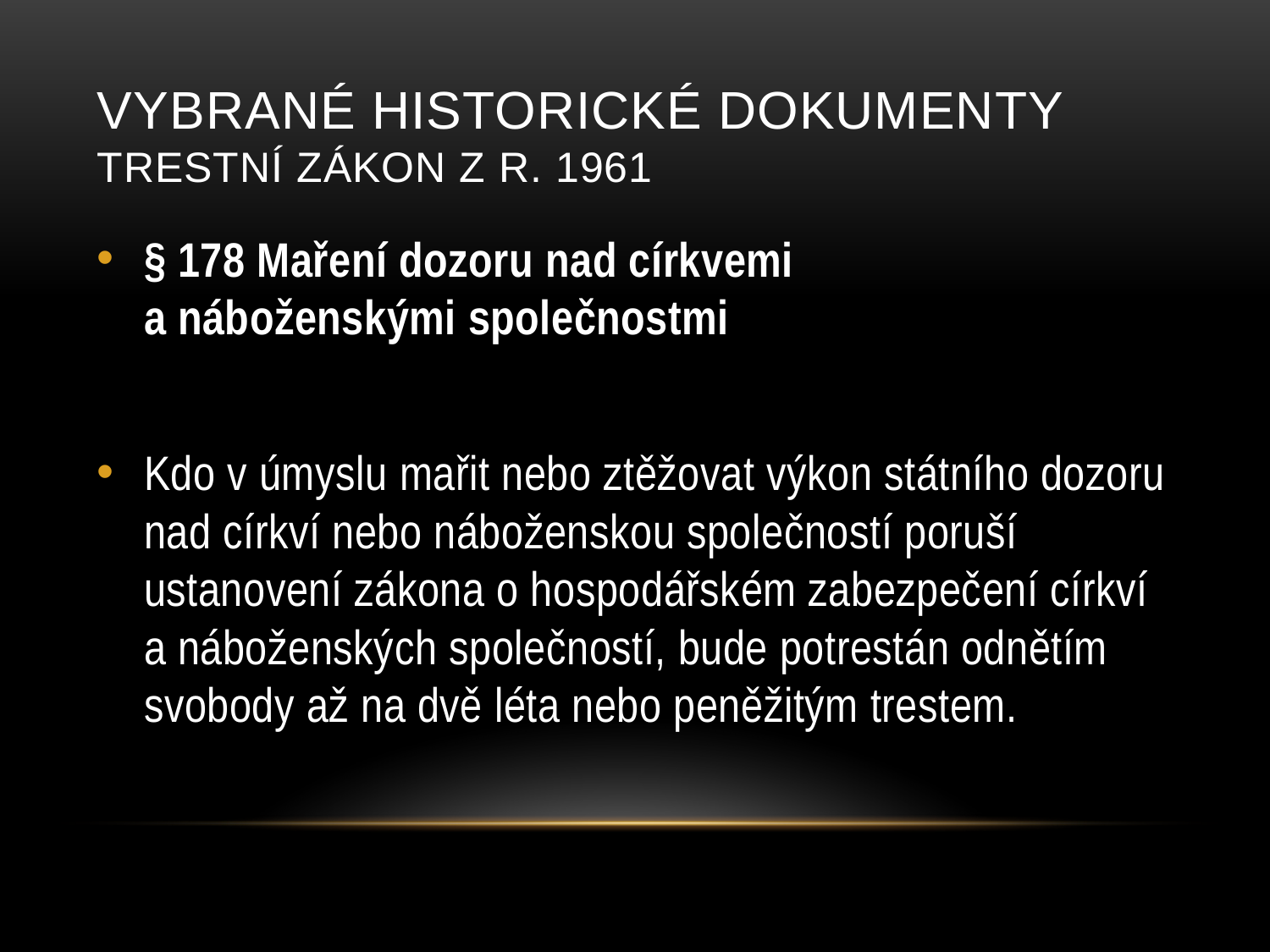

# Vybrané historické dokumenty trestní zákon z r. 1961
§ 178 Maření dozoru nad církvemi
a náboženskými společnostmi

Kdo v úmyslu mařit nebo ztěžovat výkon státního dozoru nad církví nebo náboženskou společností poruší ustanovení zákona o hospodářském zabezpečení církví a náboženských společností, bude potrestán odnětím svobody až na dvě léta nebo peněžitým trestem.